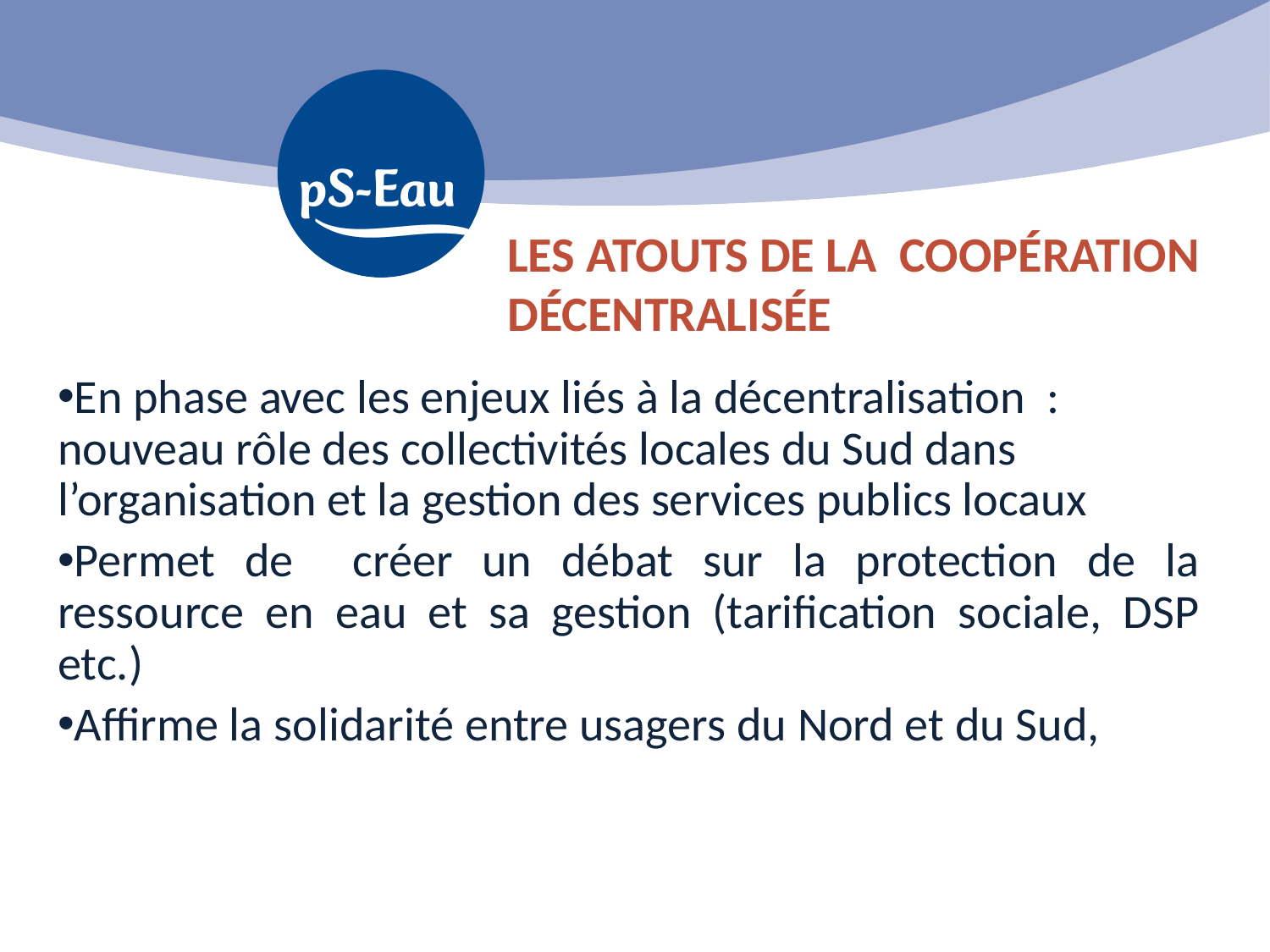

Les atouts de la  Coopération Décentralisée
En phase avec les enjeux liés à la décentralisation  : nouveau rôle des collectivités locales du Sud dans l’organisation et la gestion des services publics locaux
Permet de  créer un débat sur la protection de la ressource en eau et sa gestion (tarification sociale, DSP etc.)
Affirme la solidarité entre usagers du Nord et du Sud,